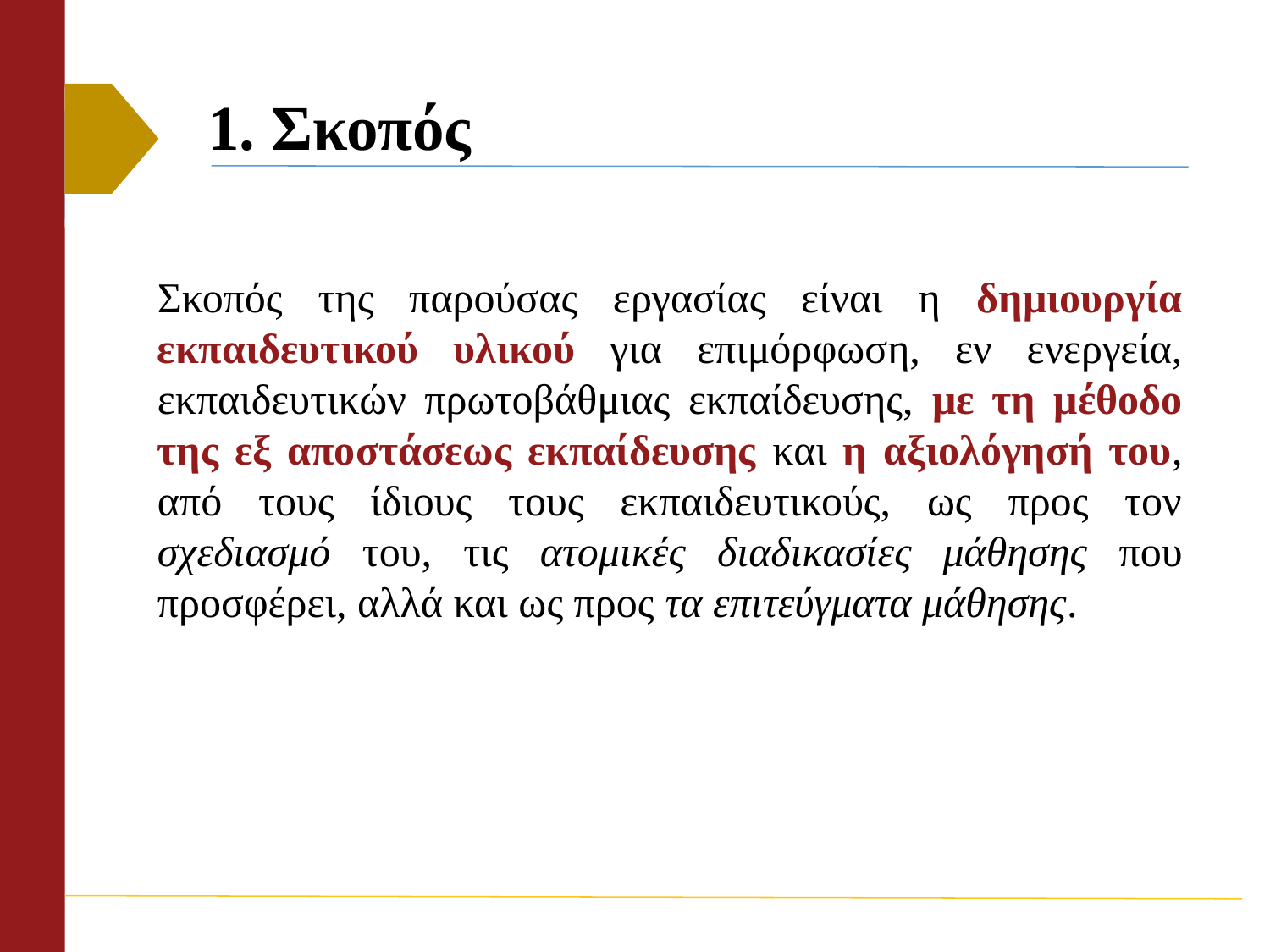

# 1. Σκοπός
Σκοπός της παρούσας εργασίας είναι η δημιουργία εκπαιδευτικού υλικού για επιμόρφωση, εν ενεργεία, εκπαιδευτικών πρωτοβάθμιας εκπαίδευσης, με τη μέθοδο της εξ αποστάσεως εκπαίδευσης και η αξιολόγησή του, από τους ίδιους τους εκπαιδευτικούς, ως προς τον σχεδιασμό του, τις ατομικές διαδικασίες μάθησης που προσφέρει, αλλά και ως προς τα επιτεύγματα μάθησης.